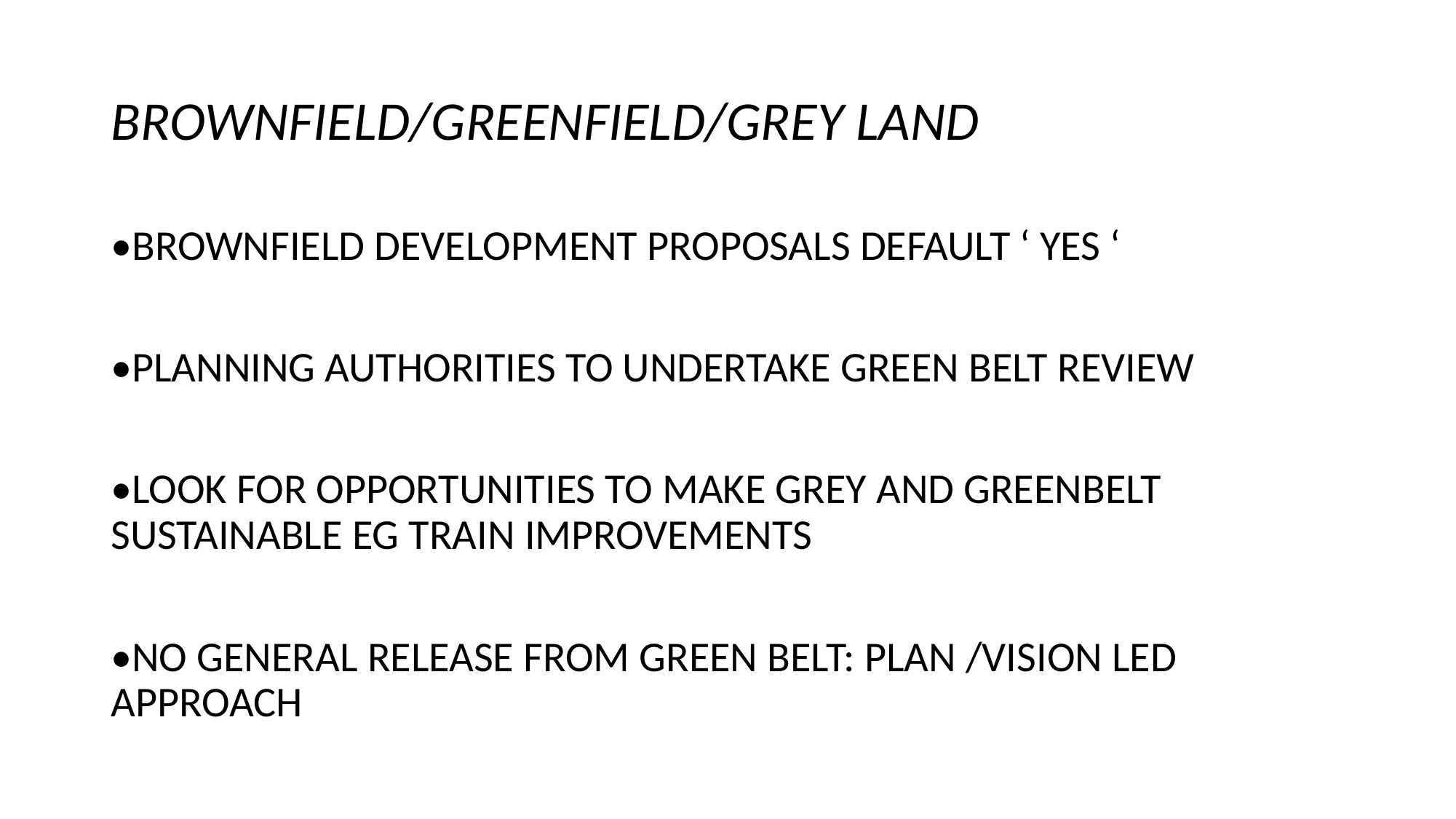

# BROWNFIELD/GREENFIELD/GREY LAND
•BROWNFIELD DEVELOPMENT PROPOSALS DEFAULT ‘ YES ‘

•PLANNING AUTHORITIES TO UNDERTAKE GREEN BELT REVIEW

•LOOK FOR OPPORTUNITIES TO MAKE GREY AND GREENBELT SUSTAINABLE EG TRAIN IMPROVEMENTS

•NO GENERAL RELEASE FROM GREEN BELT: PLAN /VISION LED APPROACH